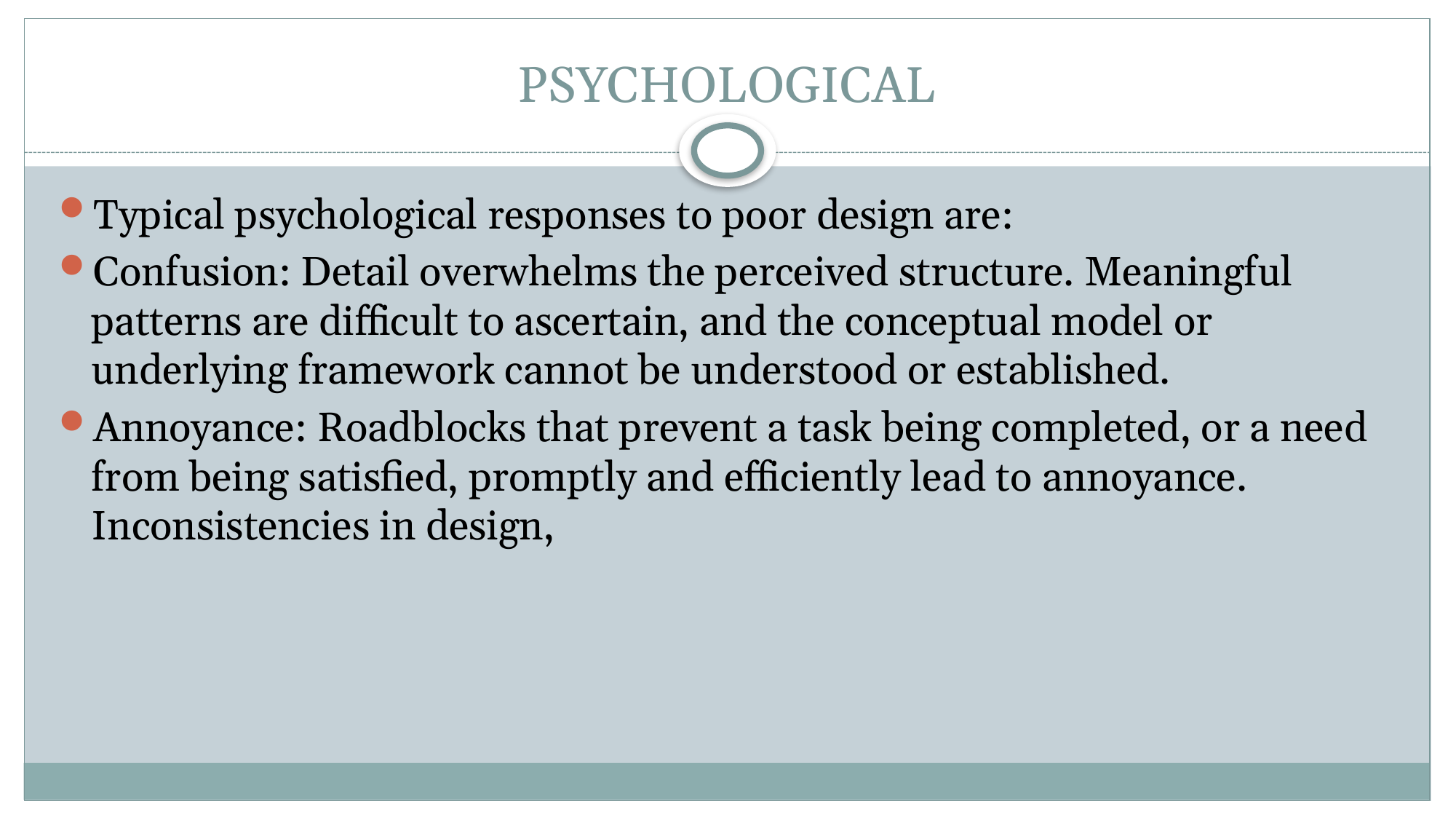

# PSYCHOLOGICAL
Typical psychological responses to poor design are:
Confusion: Detail overwhelms the perceived structure. Meaningful patterns are difficult to ascertain, and the conceptual model or underlying framework cannot be understood or established.
Annoyance: Roadblocks that prevent a task being completed, or a need from being satisfied, promptly and efficiently lead to annoyance. Inconsistencies in design,